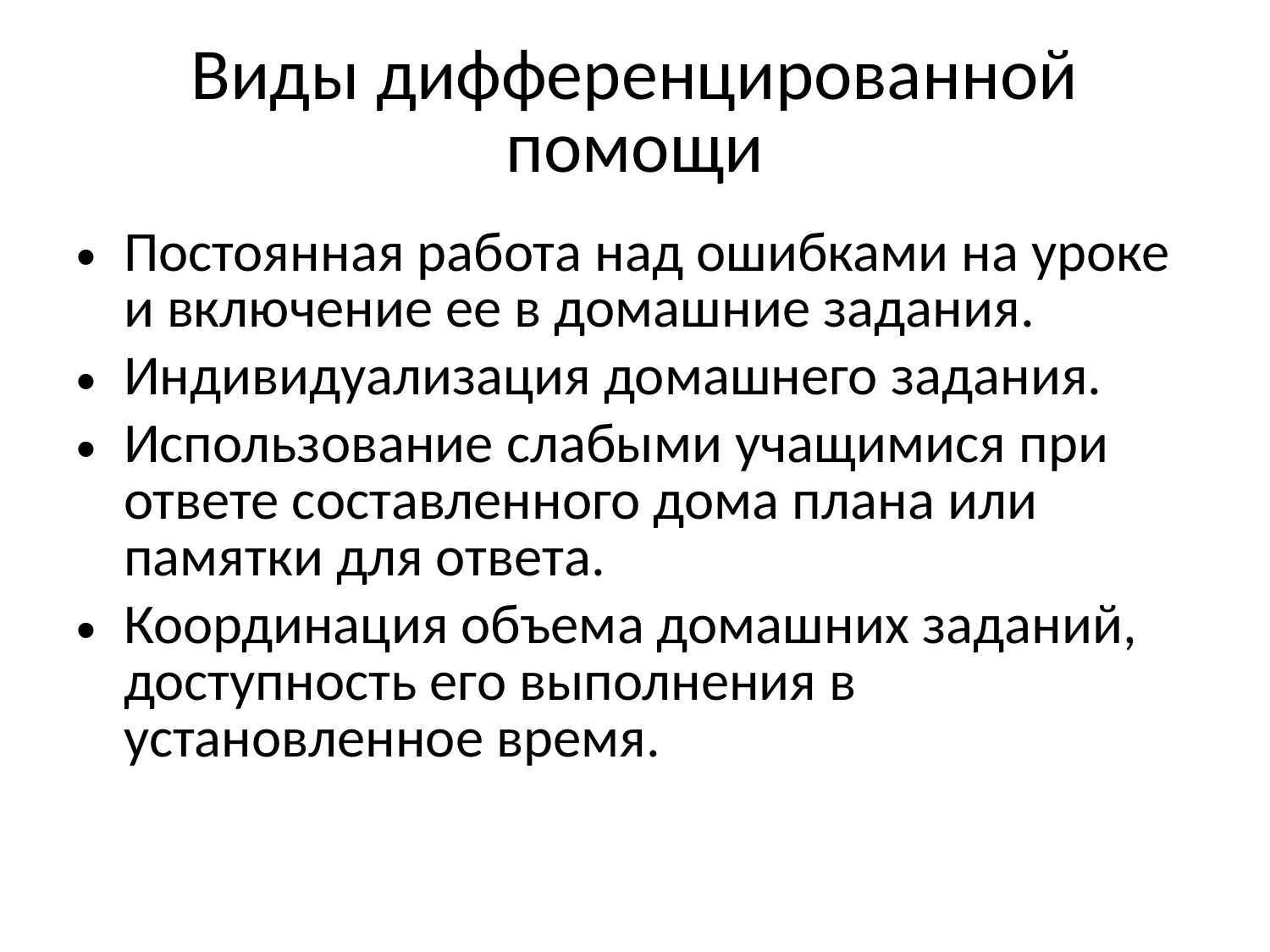

Виды дифференцированной помощи
Постоянная работа над ошибками на уроке и включение ее в домашние задания.
Индивидуализация домашнего задания.
Использование слабыми учащимися при ответе составленного дома плана или памятки для ответа.
Координация объема домашних заданий, доступность его выполнения в установленное время.